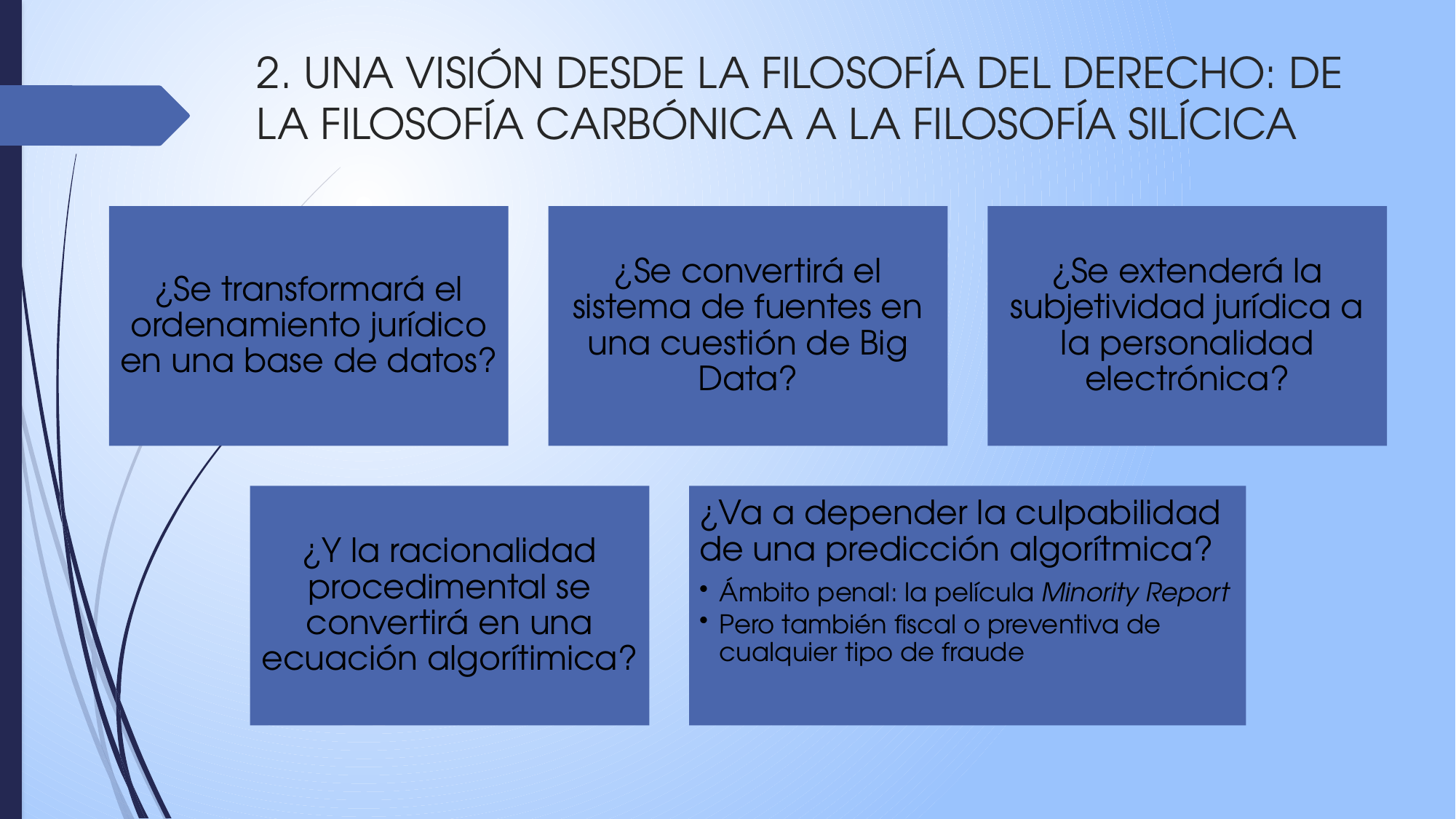

# 2. UNA VISIÓN DESDE LA FILOSOFÍA DEL DERECHO: DE LA FILOSOFÍA CARBÓNICA A LA FILOSOFÍA SILÍCICA
¿Se transformará el ordenamiento jurídico en una base de datos?
¿Se convertirá el sistema de fuentes en una cuestión de Big Data?
¿Se extenderá la subjetividad jurídica a la personalidad electrónica?
¿Y la racionalidad procedimental se convertirá en una ecuación algorítimica?
¿Va a depender la culpabilidad de una predicción algorítmica?
Ámbito penal: la película Minority Report
Pero también fiscal o preventiva de cualquier tipo de fraude